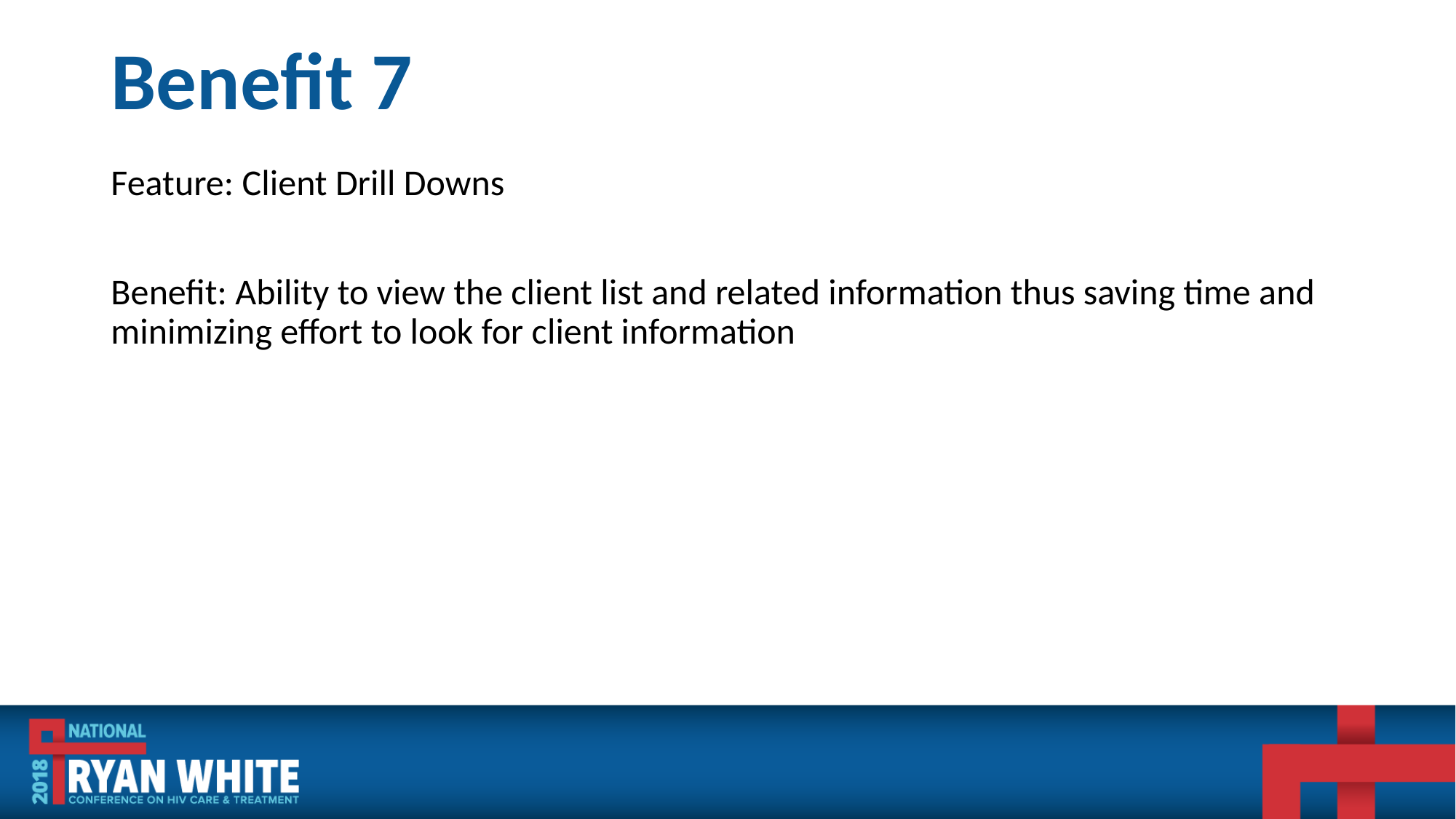

# Benefit 7
Feature: Client Drill Downs

Benefit: Ability to view the client list and related information thus saving time and minimizing effort to look for client information